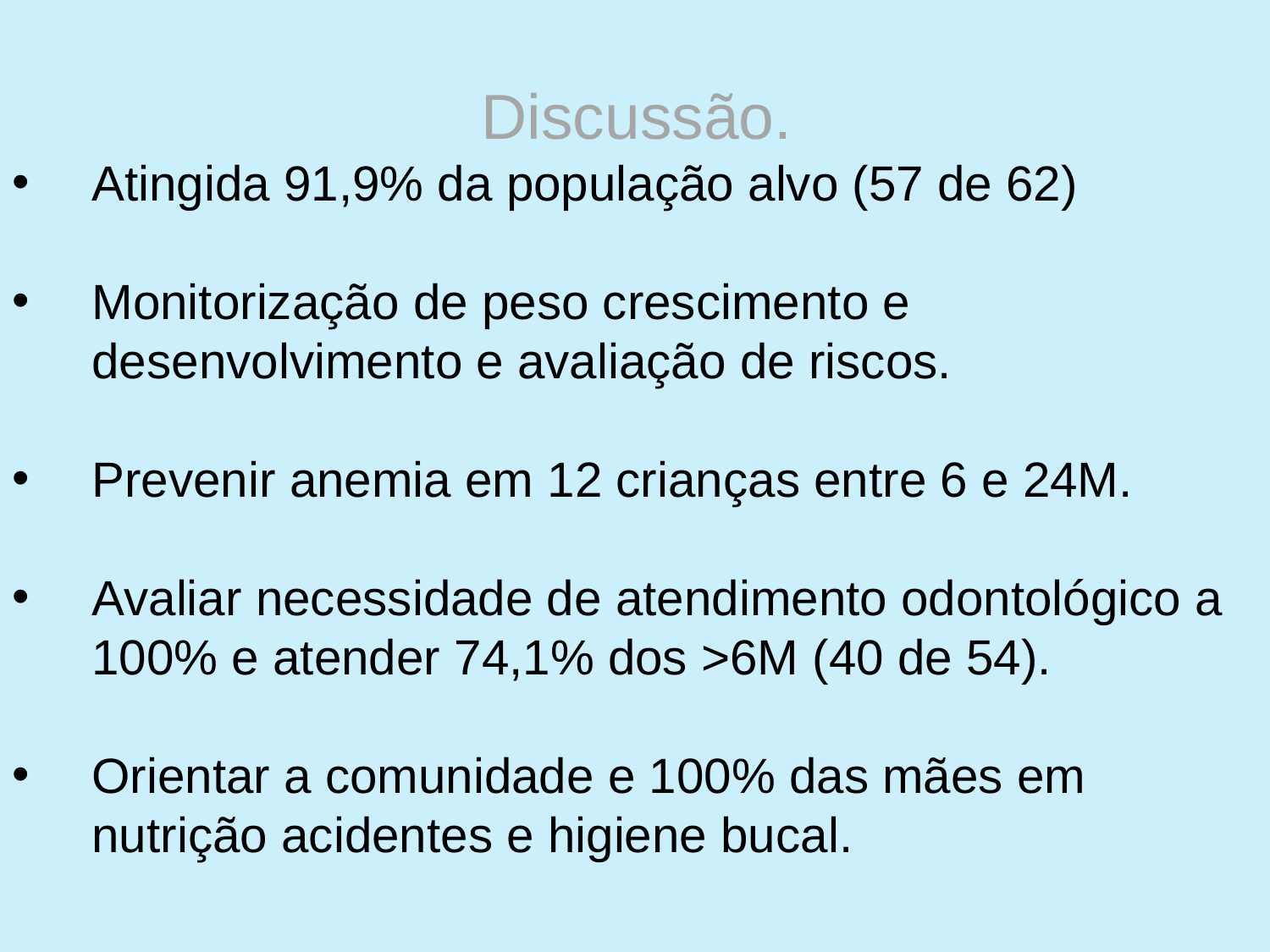

Discussão.
Atingida 91,9% da população alvo (57 de 62)

Monitorização de peso crescimento e desenvolvimento e avaliação de riscos.

Prevenir anemia em 12 crianças entre 6 e 24M.

Avaliar necessidade de atendimento odontológico a 100% e atender 74,1% dos >6M (40 de 54).

Orientar a comunidade e 100% das mães em nutrição acidentes e higiene bucal.